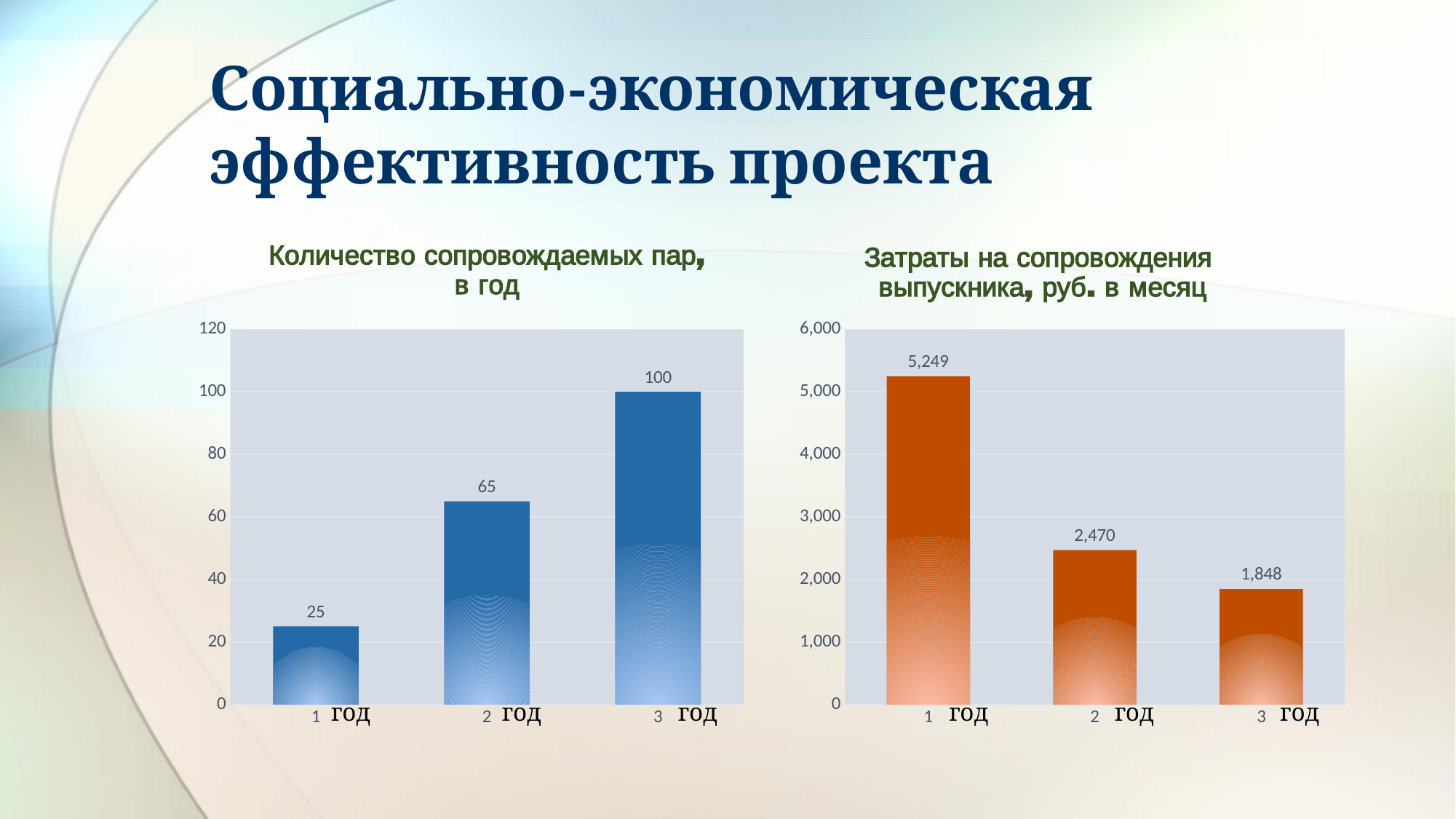

# Социально-экономическая эффективность проекта

### Chart: Количество сопровождаемых пар, в год

| Category | справочно: кол-во сопровождаемых пар |
|---|---|

### Chart: Затраты на сопровождения  выпускника, руб. в месяц

| Category | Затраты на сопровождения одного благополучателя (без учета налоговых отчислений), рублей в месяц |
|---|---|
        год                         год                          год                                            год                        год                        год